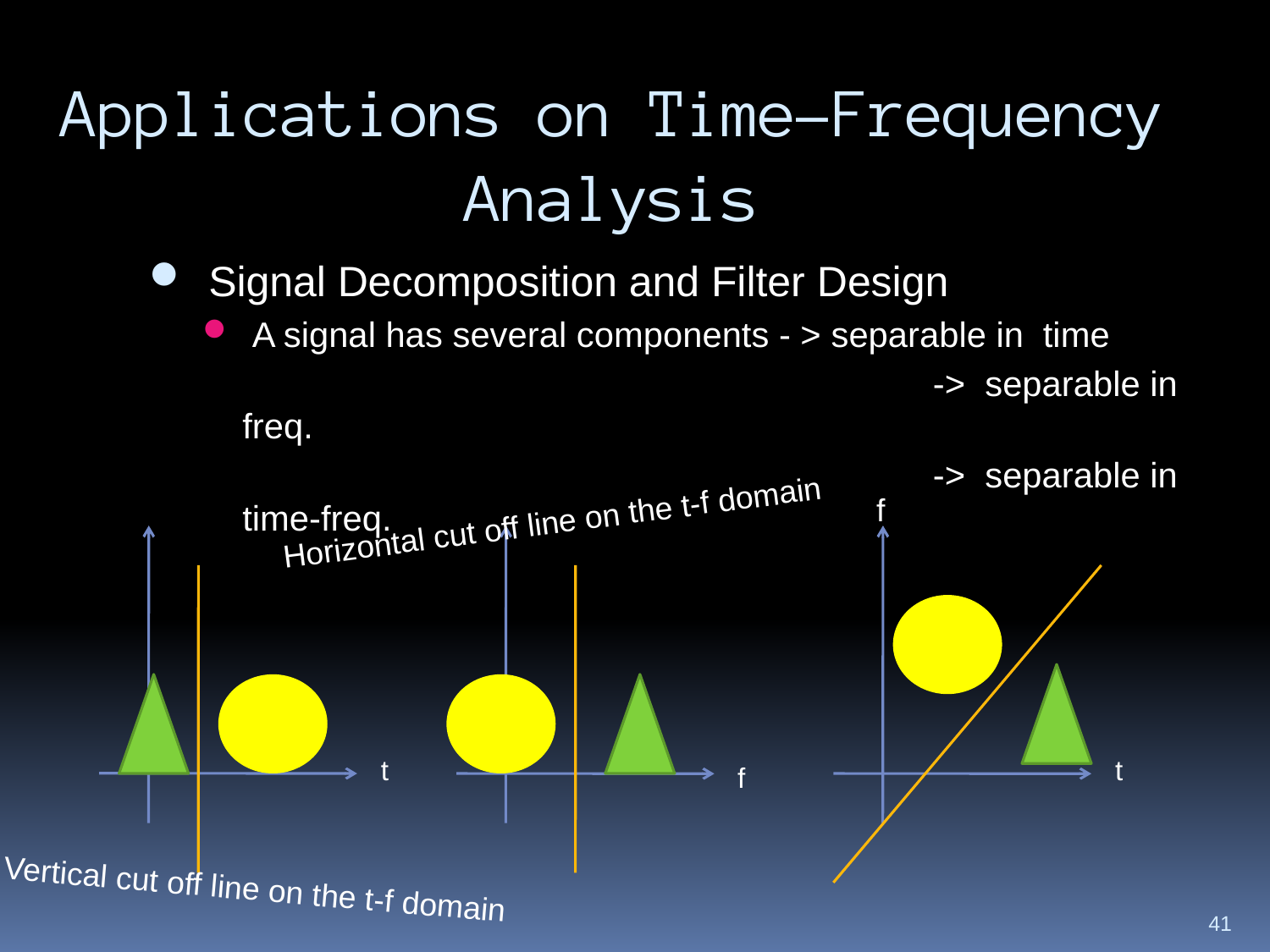

# Applications on Time-Frequency Analysis
 Signal Decomposition and Filter Design
 A signal has several components - > separable in  time
                                                                           ->  separable in freq.
                                                                           ->  separable in time-freq.

f
Horizontal cut off line on the t-f domain

t
t
f
Vertical cut off line on the t-f domain
41